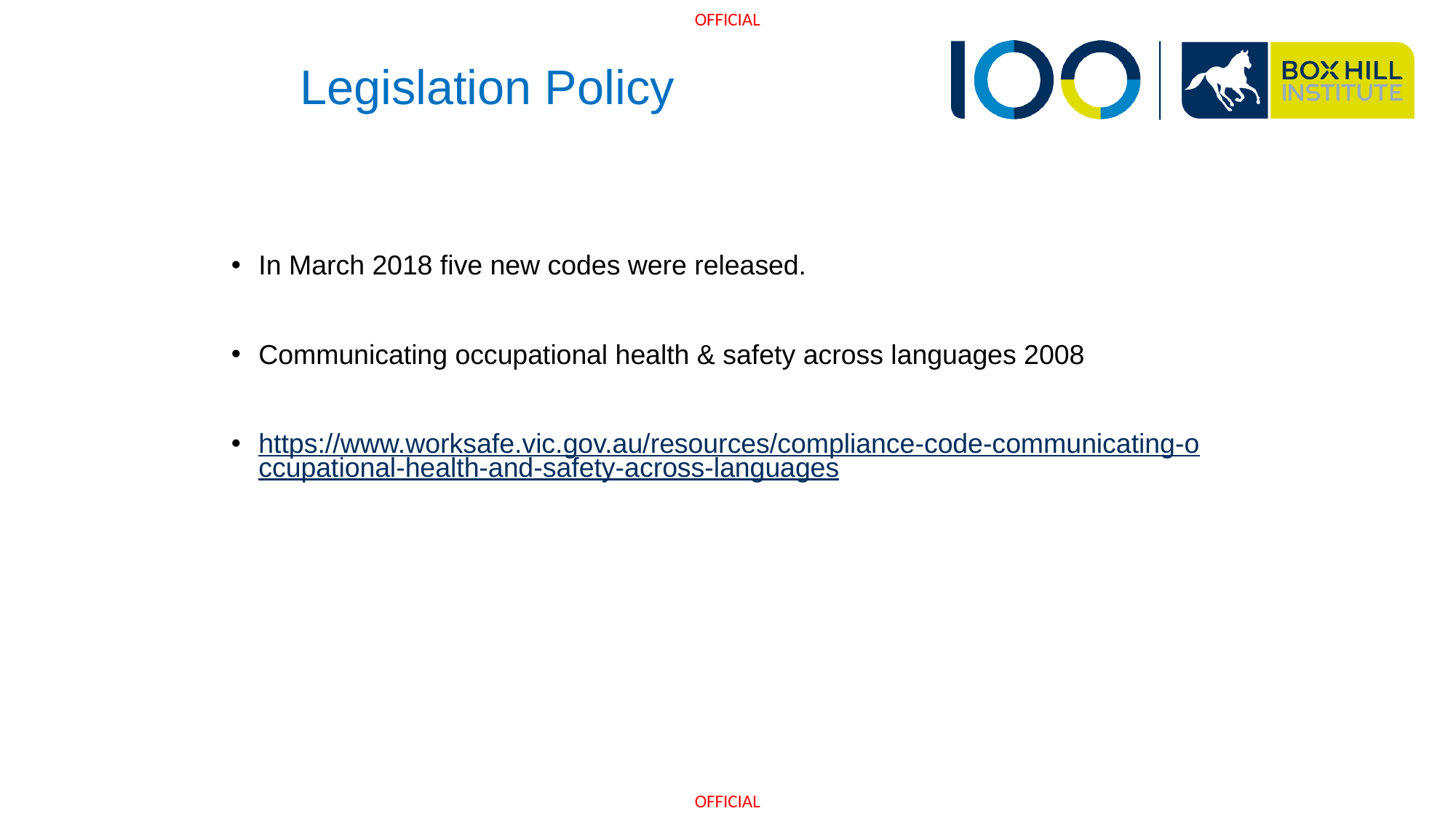

# Legislation Policy
In March 2018 five new codes were released.

Communicating occupational health & safety across languages 2008

https://www.worksafe.vic.gov.au/resources/compliance-code-communicating-occupational-health-and-safety-across-languages